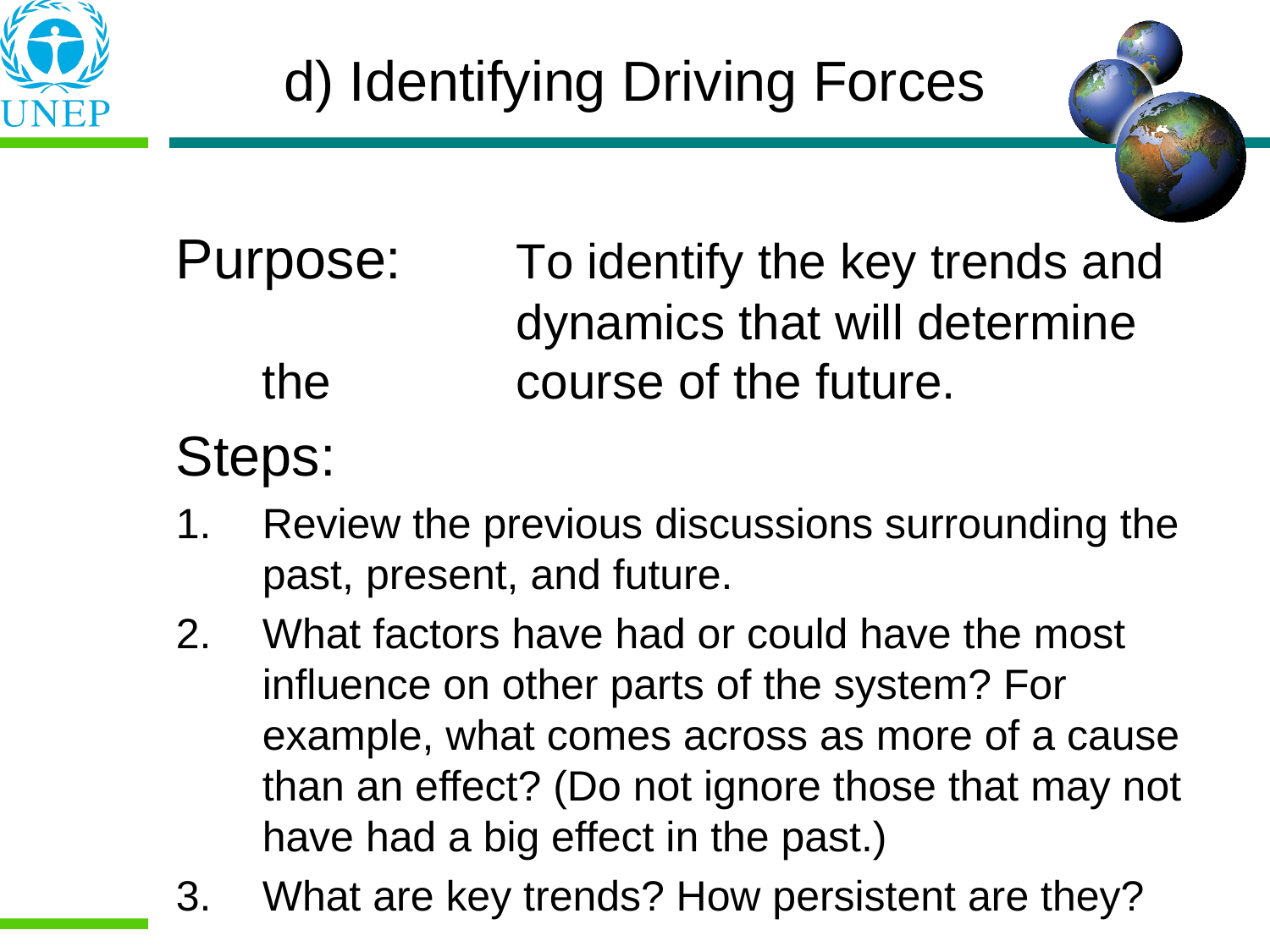

# d) Identifying Driving Forces
Purpose: 	To identify the key trends and 		dynamics that will determine the 		course of the future.
Steps:
Review the previous discussions surrounding the past, present, and future.
What factors have had or could have the most influence on other parts of the system? For example, what comes across as more of a cause than an effect? (Do not ignore those that may not have had a big effect in the past.)
What are key trends? How persistent are they?